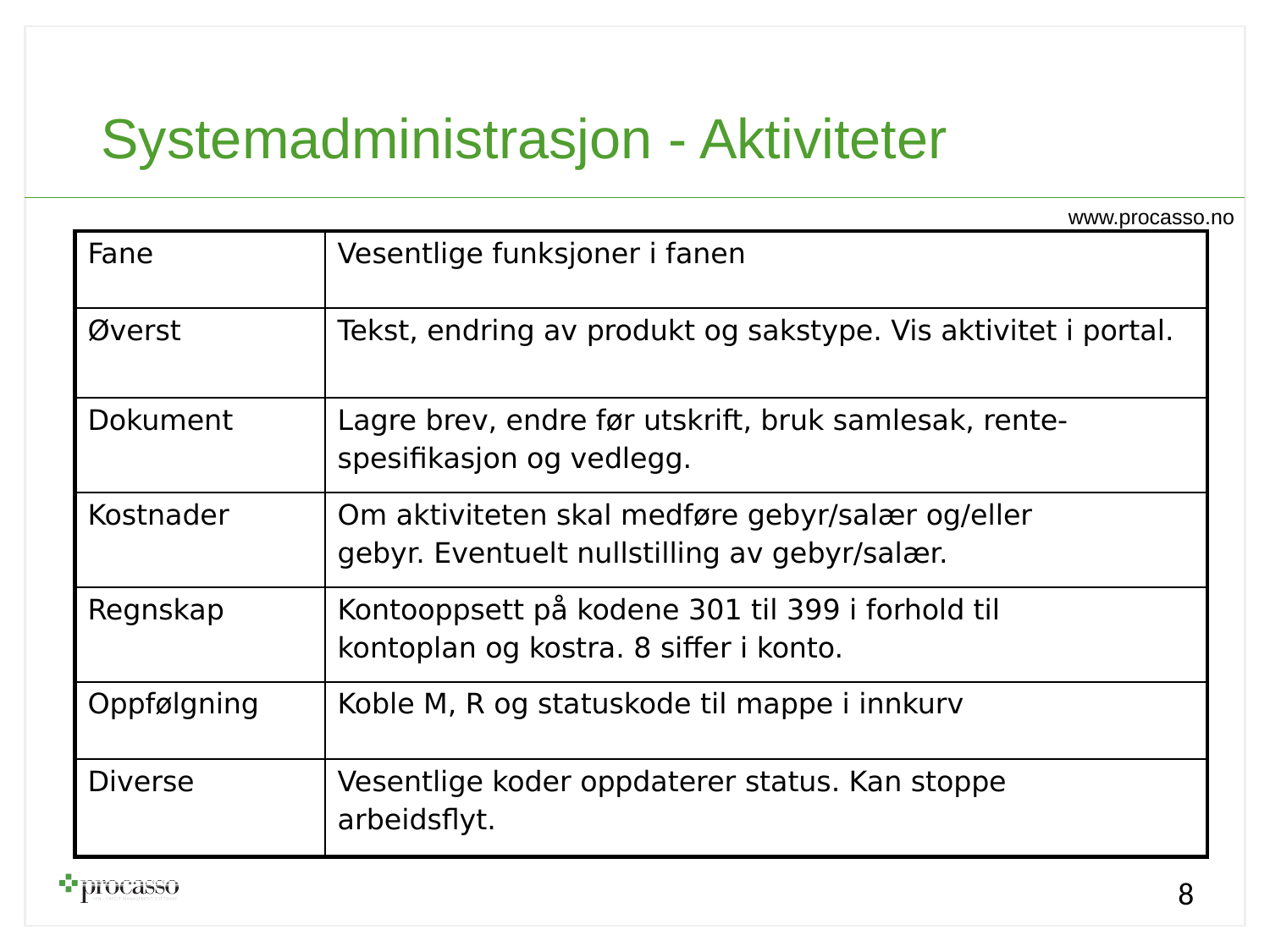

Systemadministrasjon - Aktiviteter

| Fane | Vesentlige funksjoner i fanen |
| --- | --- |
| Øverst | Tekst, endring av produkt og sakstype. Vis aktivitet i portal. |
| Dokument | Lagre brev, endre før utskrift, bruk samlesak, rente- spesifikasjon og vedlegg. |
| Kostnader | Om aktiviteten skal medføre gebyr/salær og/eller gebyr. Eventuelt nullstilling av gebyr/salær. |
| Regnskap | Kontooppsett på kodene 301 til 399 i forhold til kontoplan og kostra. 8 siffer i konto. |
| Oppfølgning | Koble M, R og statuskode til mappe i innkurv |
| Diverse | Vesentlige koder oppdaterer status. Kan stoppe arbeidsflyt. |

8